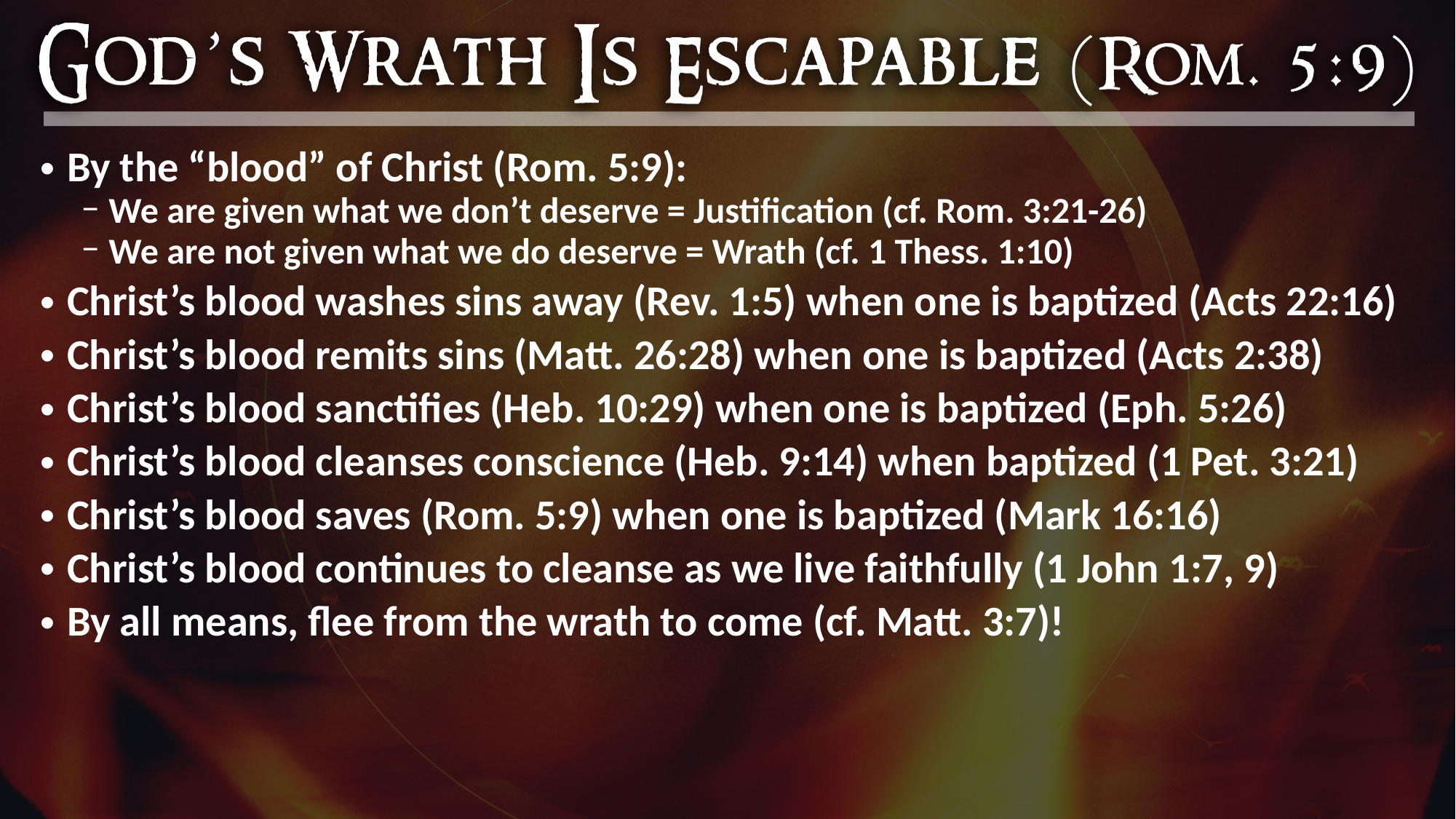

By the “blood” of Christ (Rom. 5:9):
We are given what we don’t deserve = Justification (cf. Rom. 3:21-26)
We are not given what we do deserve = Wrath (cf. 1 Thess. 1:10)
Christ’s blood washes sins away (Rev. 1:5) when one is baptized (Acts 22:16)
Christ’s blood remits sins (Matt. 26:28) when one is baptized (Acts 2:38)
Christ’s blood sanctifies (Heb. 10:29) when one is baptized (Eph. 5:26)
Christ’s blood cleanses conscience (Heb. 9:14) when baptized (1 Pet. 3:21)
Christ’s blood saves (Rom. 5:9) when one is baptized (Mark 16:16)
Christ’s blood continues to cleanse as we live faithfully (1 John 1:7, 9)
By all means, flee from the wrath to come (cf. Matt. 3:7)!